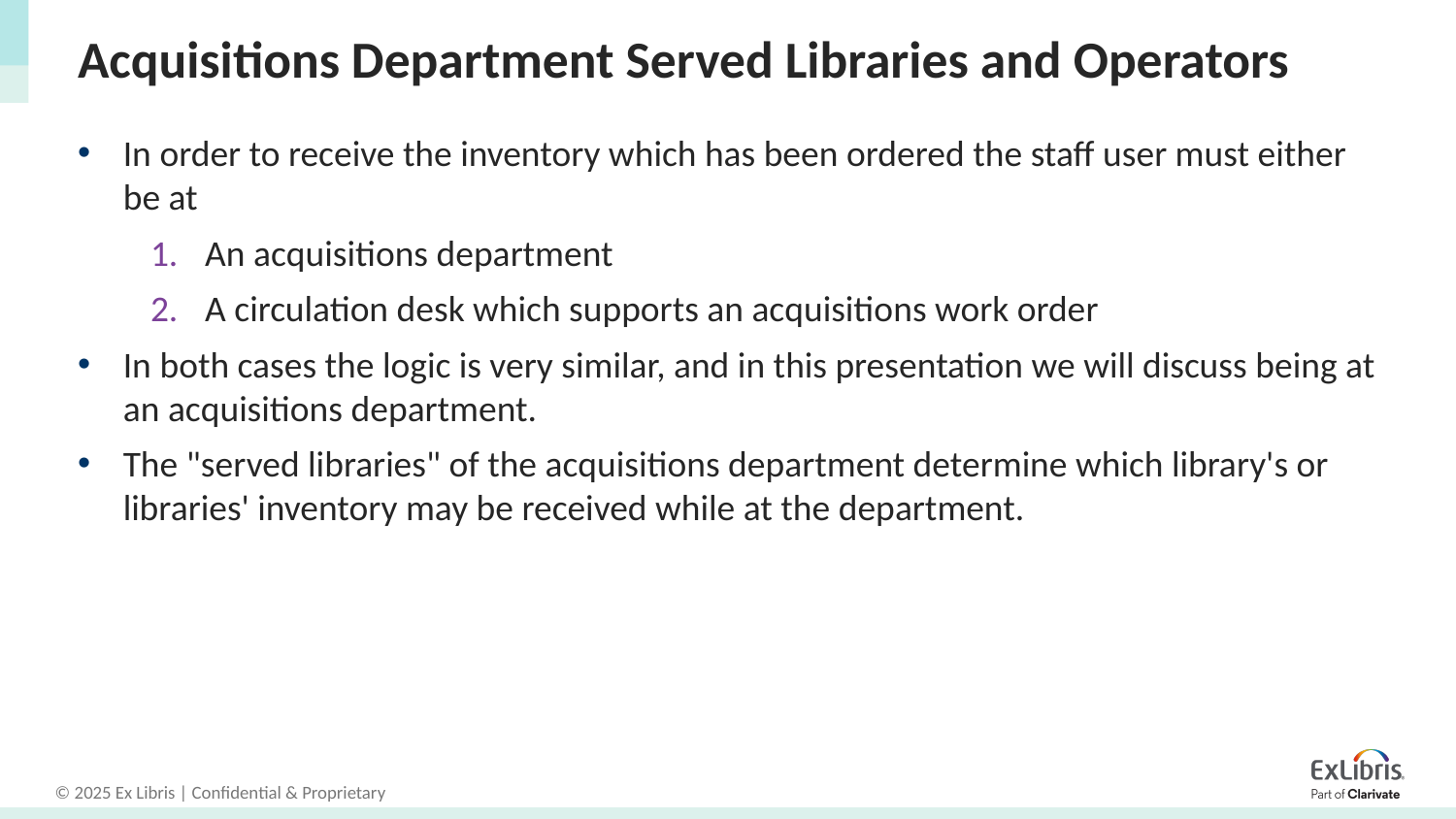

# Acquisitions Department Served Libraries and Operators
In order to receive the inventory which has been ordered the staff user must either be at
An acquisitions department
A circulation desk which supports an acquisitions work order
In both cases the logic is very similar, and in this presentation we will discuss being at an acquisitions department.
The "served libraries" of the acquisitions department determine which library's or libraries' inventory may be received while at the department.